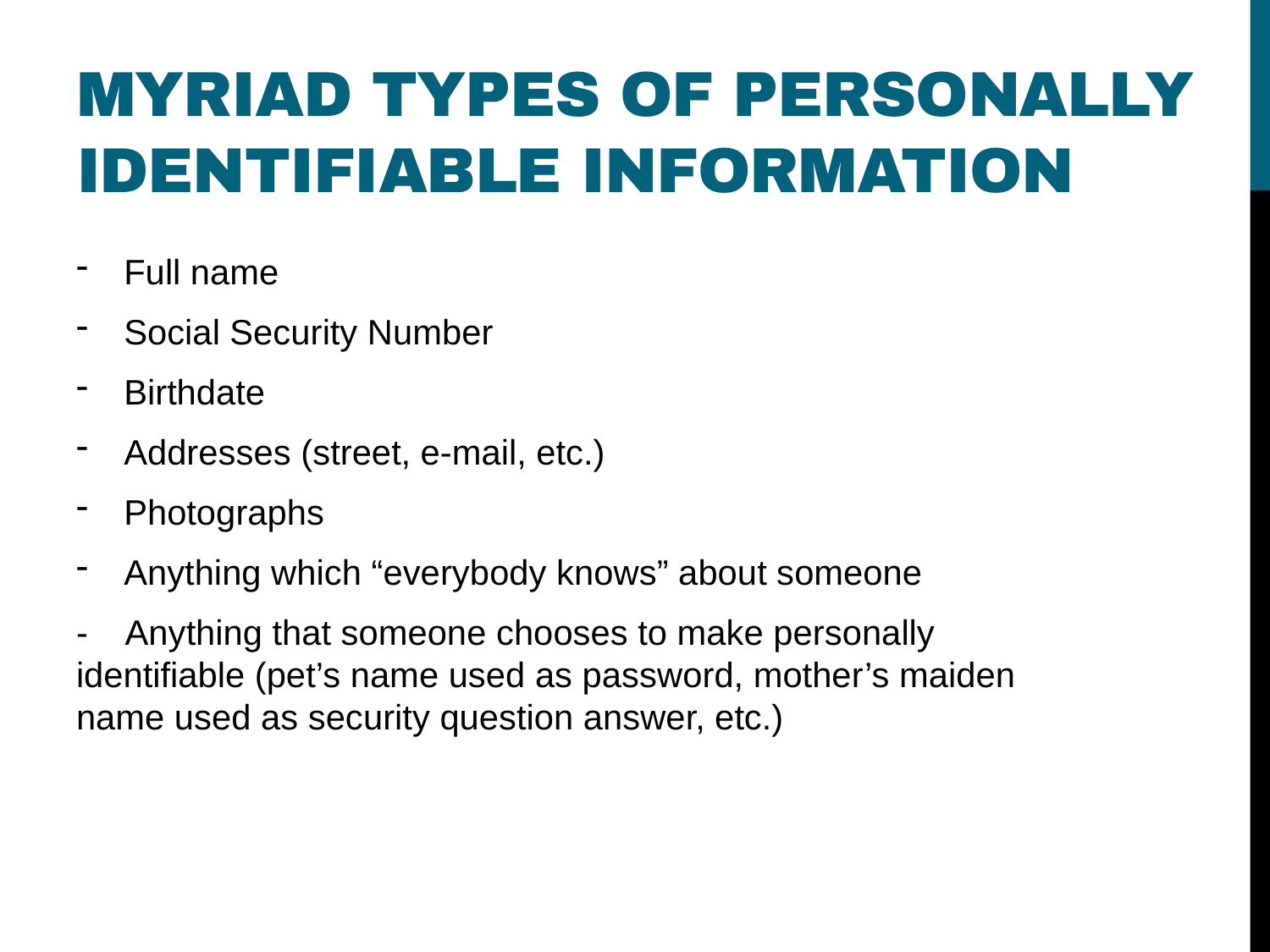

# Myriad types of personally identifiable information
Full name
Social Security Number
Birthdate
Addresses (street, e-mail, etc.)
Photographs
Anything which “everybody knows” about someone
-    Anything that someone chooses to make personally identifiable (pet’s name used as password, mother’s maiden name used as security question answer, etc.)